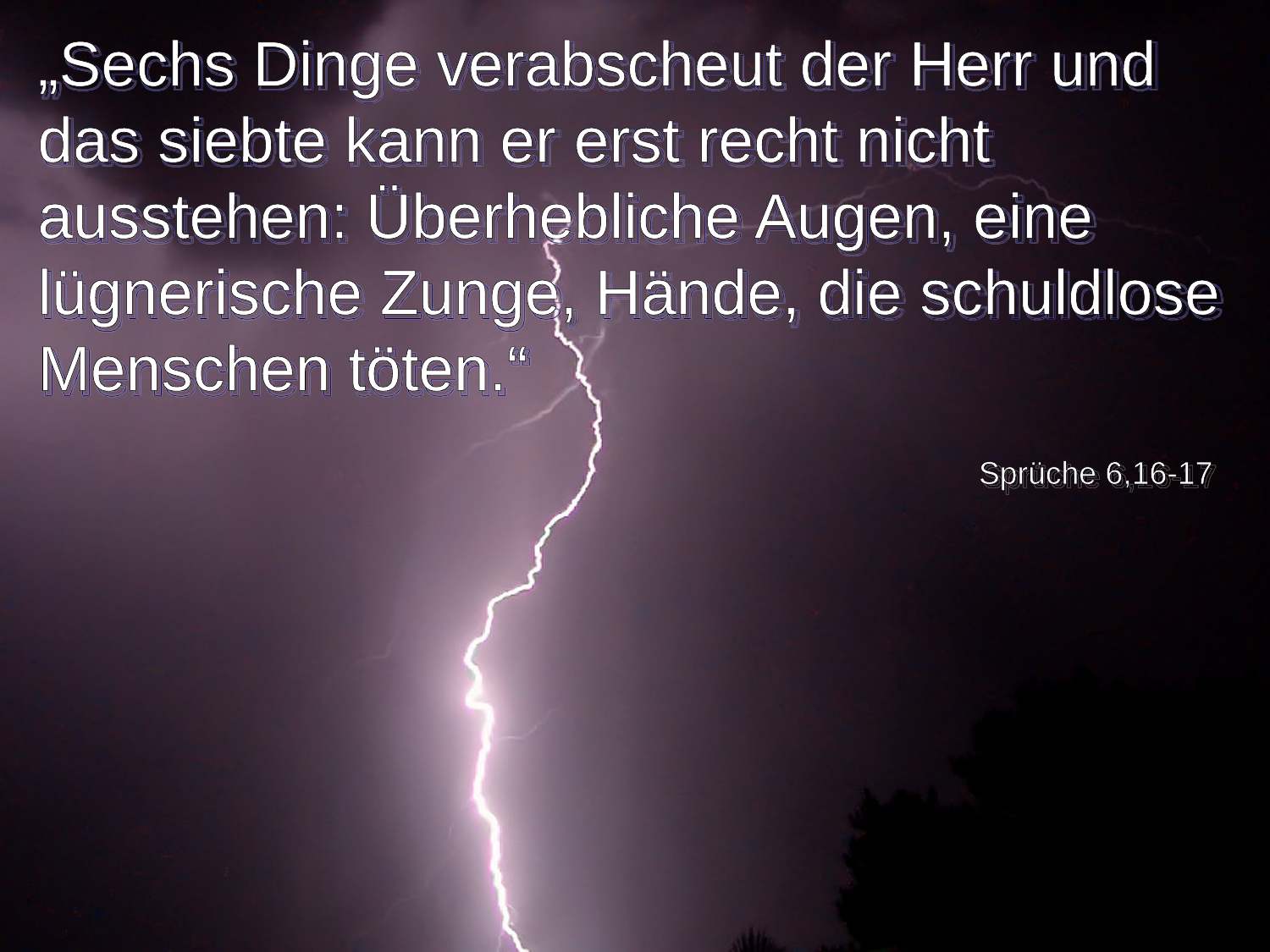

# „Sechs Dinge verabscheut der Herr und das siebte kann er erst recht nicht ausstehen: Überhebliche Augen, eine lügnerische Zunge, Hände, die schuldlose Menschen töten.“
Sprüche 6,16-17